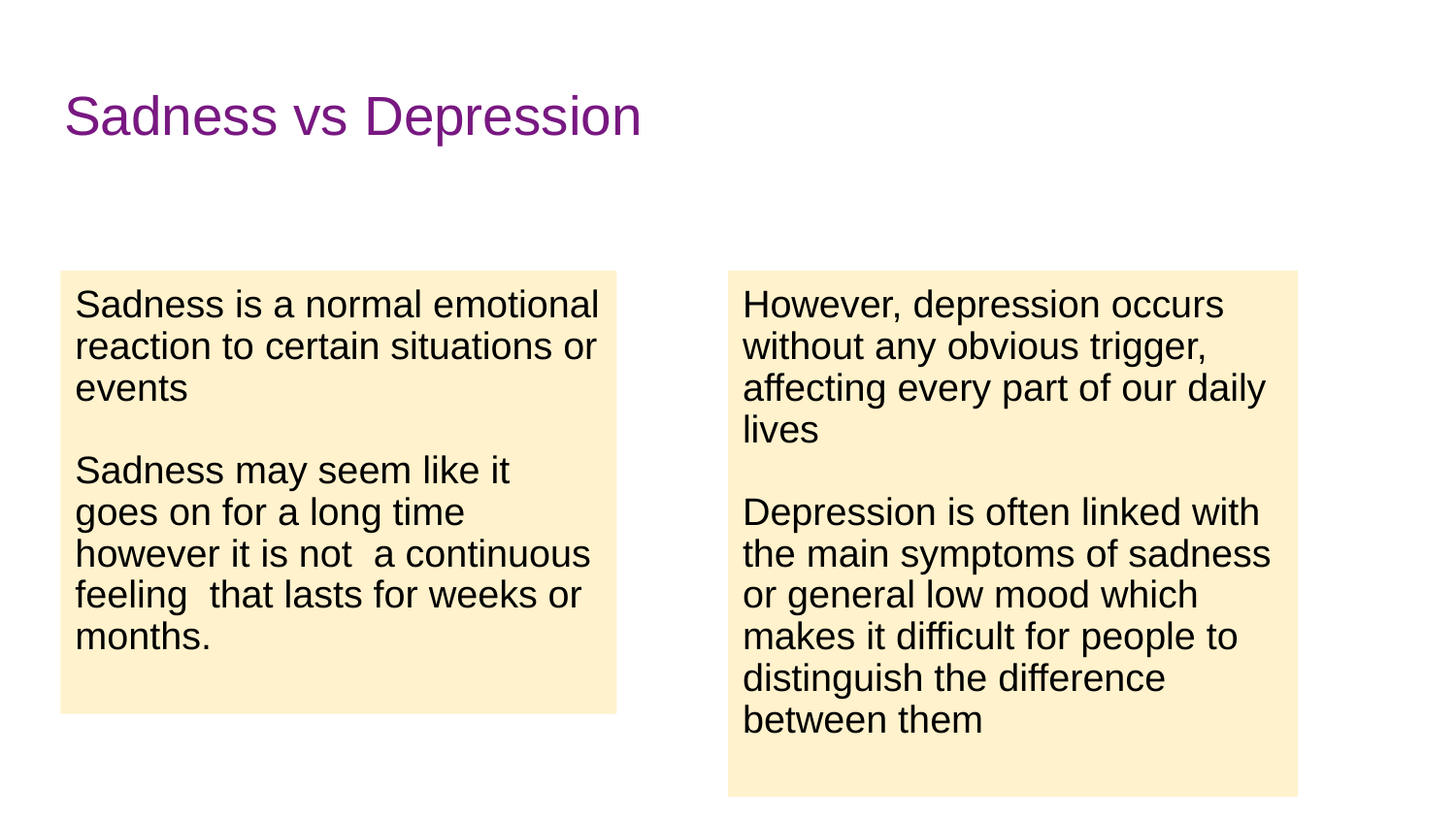

# Sadness vs Depression

Sadness is a normal emotional reaction to certain situations or events

Sadness may seem like it goes on for a long time however it is not  a continuous feeling  that lasts for weeks or months.

However, depression occurs without any obvious trigger, affecting every part of our daily lives

Depression is often linked with the main symptoms of sadness or general low mood which makes it difficult for people to distinguish the difference between them